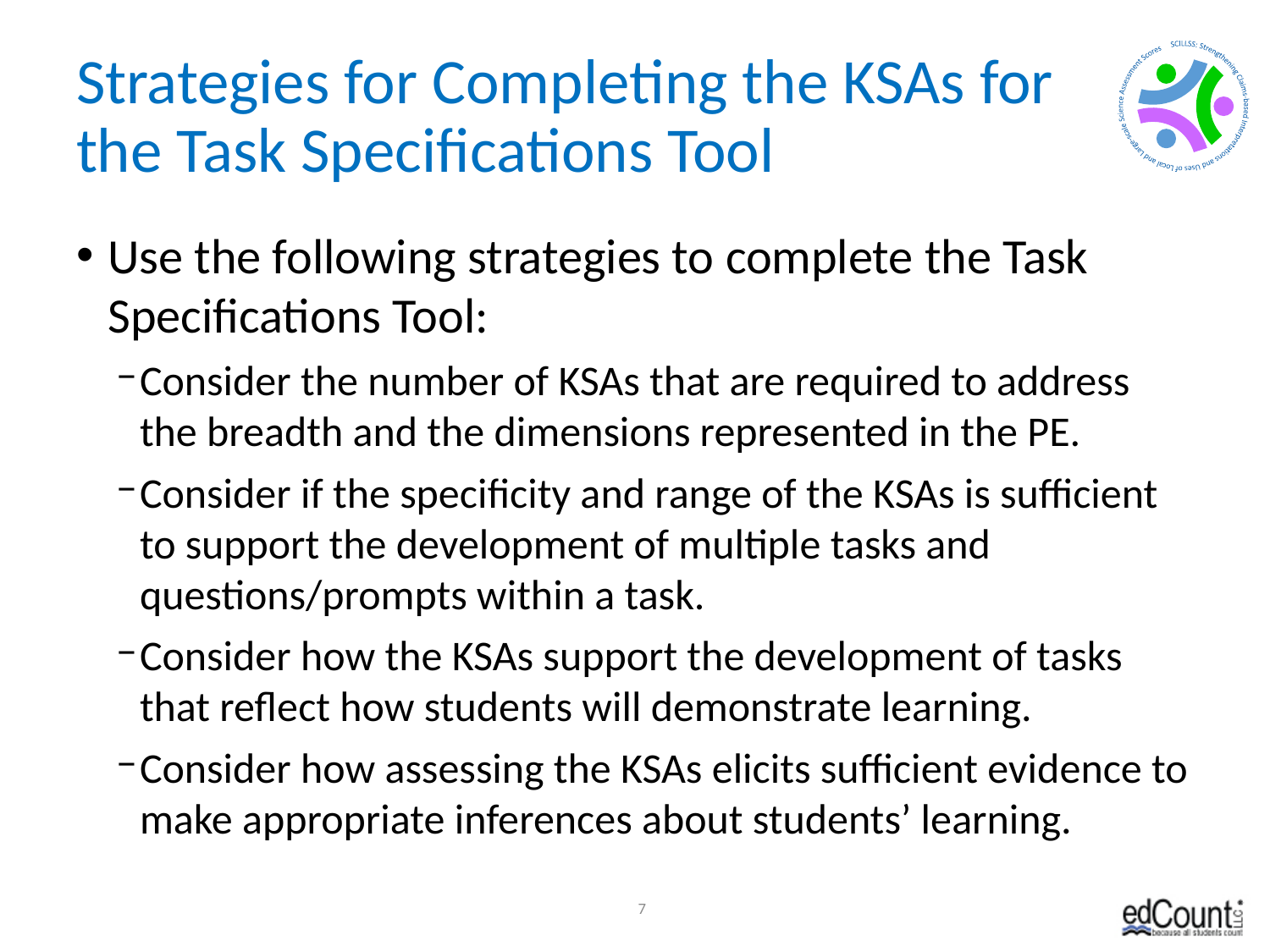

# Strategies for Completing the KSAs for the Task Specifications Tool
Use the following strategies to complete the Task Specifications Tool:
Consider the number of KSAs that are required to address the breadth and the dimensions represented in the PE.
Consider if the specificity and range of the KSAs is sufficient to support the development of multiple tasks and questions/prompts within a task.
Consider how the KSAs support the development of tasks that reflect how students will demonstrate learning.
Consider how assessing the KSAs elicits sufficient evidence to make appropriate inferences about students’ learning.